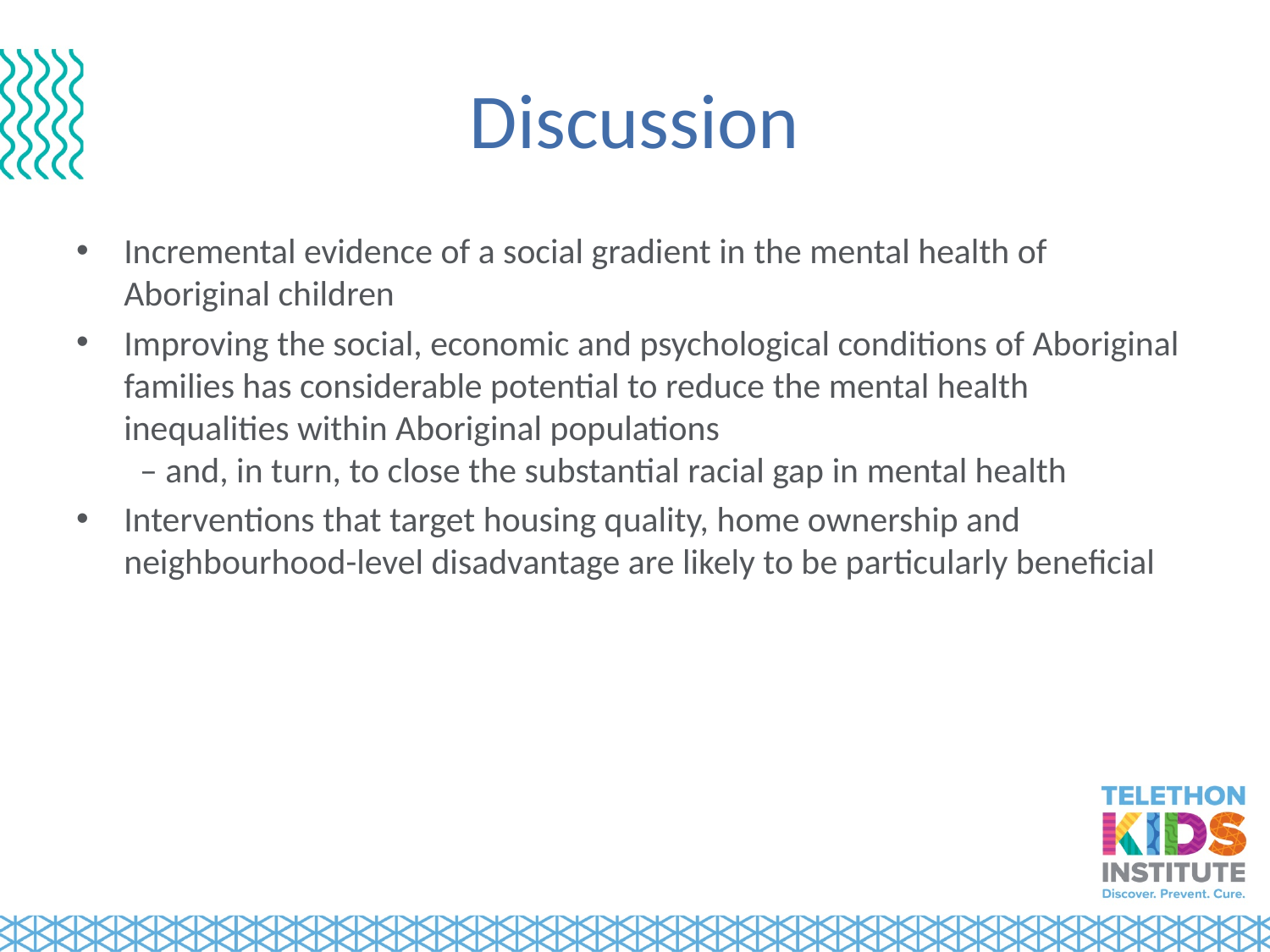

# Discussion
Incremental evidence of a social gradient in the mental health of Aboriginal children
Improving the social, economic and psychological conditions of Aboriginal families has considerable potential to reduce the mental health inequalities within Aboriginal populations
  – and, in turn, to close the substantial racial gap in mental health
Interventions that target housing quality, home ownership and neighbourhood-level disadvantage are likely to be particularly beneficial